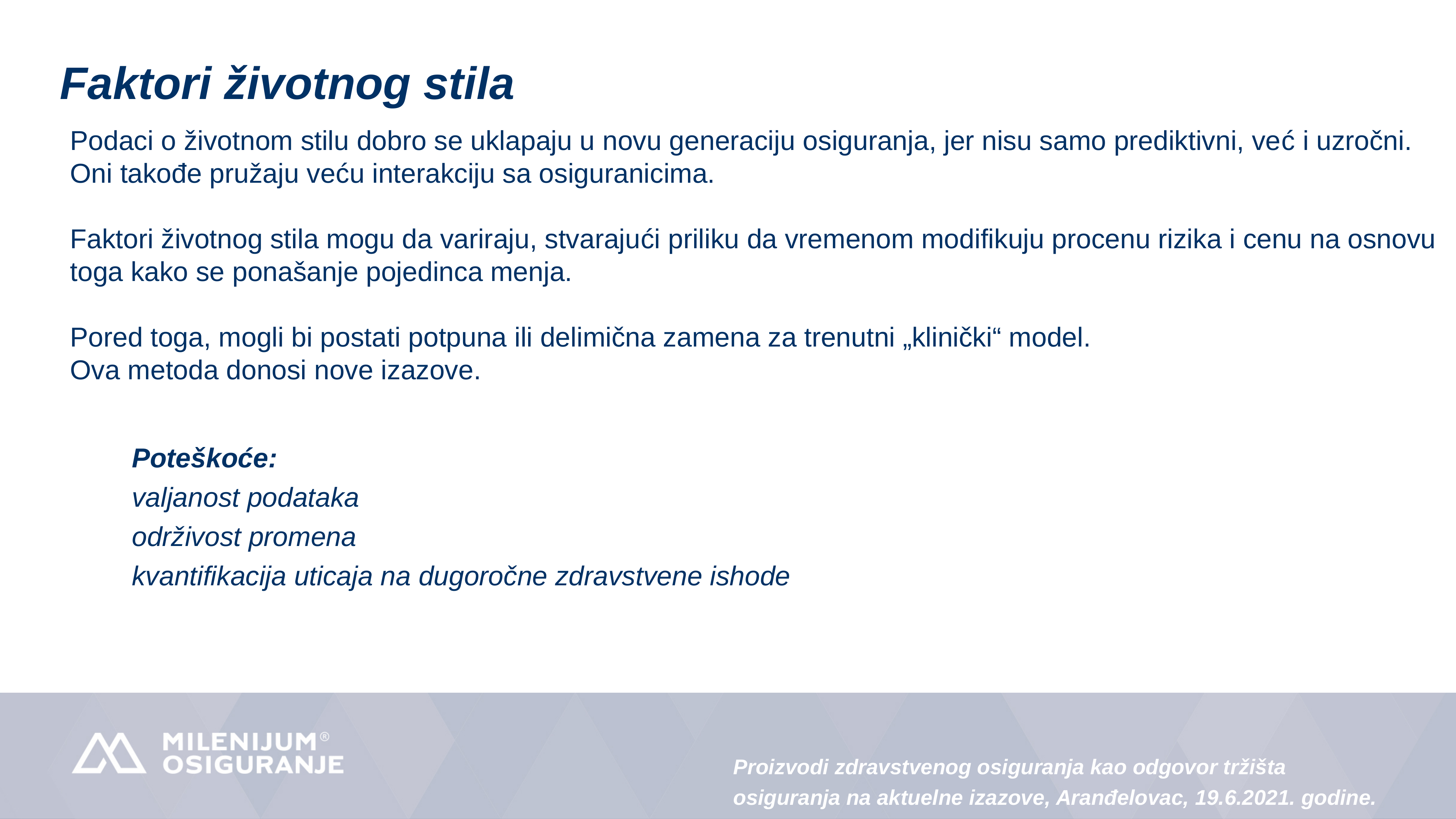

Faktori životnog stila
Podaci o životnom stilu dobro se uklapaju u novu generaciju osiguranja, jer nisu samo prediktivni, već i uzročni.
Oni takođe pružaju veću interakciju sa osiguranicima.

Faktori životnog stila mogu da variraju, stvarajući priliku da vremenom modifikuju procenu rizika i cenu na osnovu
toga kako se ponašanje pojedinca menja.

Pored toga, mogli bi postati potpuna ili delimična zamena za trenutni „klinički“ model.
Ova metoda donosi nove izazove.
Poteškoće:
valjanost podataka
održivost promena
kvantifikacija uticaja na dugoročne zdravstvene ishode
Proizvodi zdravstvenog osiguranja kao odgovor tržišta osiguranja na aktuelne izazove, Aranđelovac, 19.6.2021. godine.